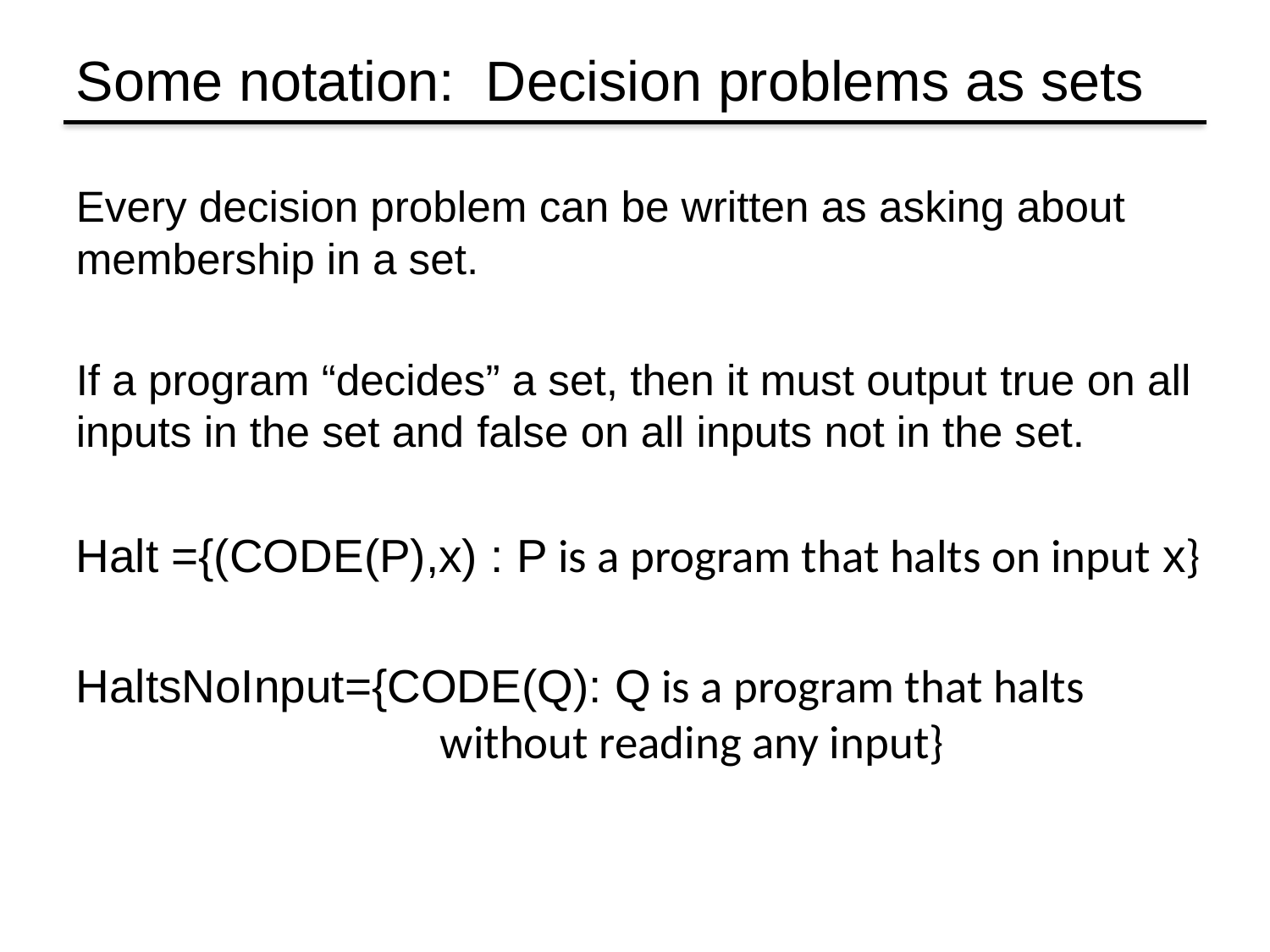

# Some notation:  Decision problems as sets
Every decision problem can be written as asking about membership in a set.

If a program “decides” a set, then it must output true on all inputs in the set and false on all inputs not in the set.

Halt ={(CODE(P),x) : P is a program that halts on input x}

HaltsNoInput={CODE(Q): Q is a program that halts 						                        without reading any input}